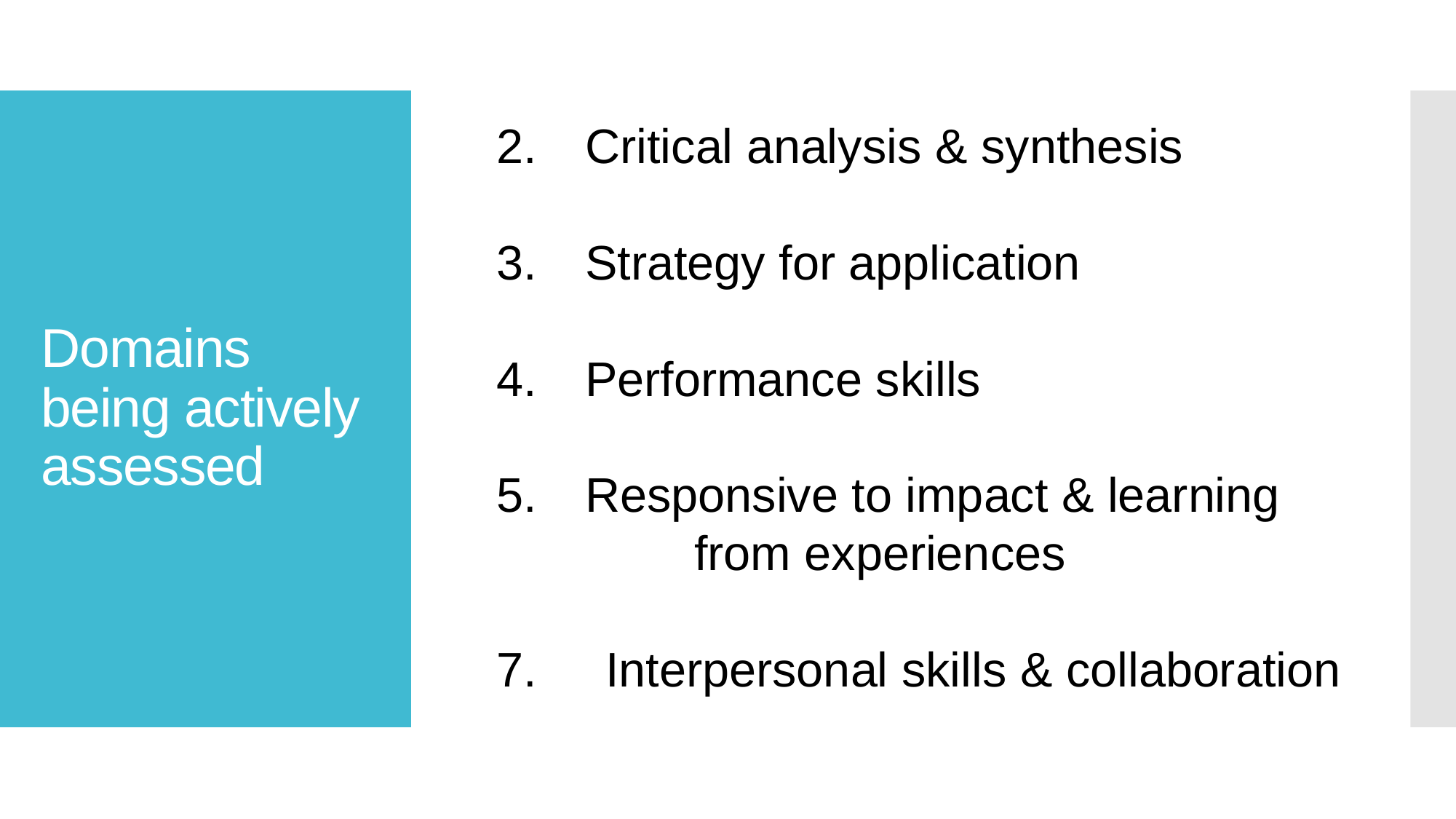

Critical analysis & synthesis

Strategy for application

Performance skills

Responsive to impact & learning 	from experiences

7.	Interpersonal skills & collaboration
# Domains being actively assessed